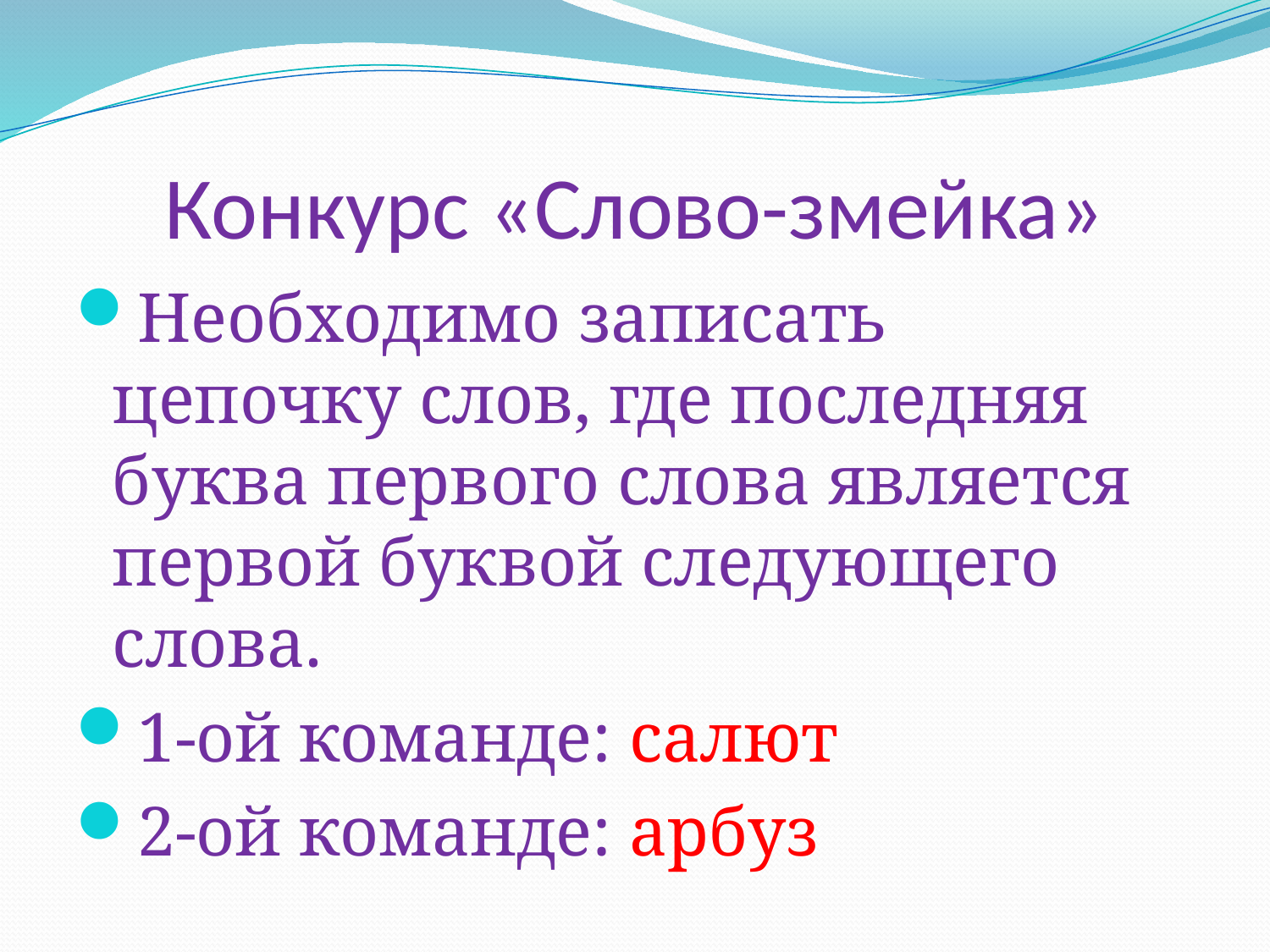

# Конкурс «Слово-змейка»
Необходимо записать цепочку слов, где последняя буква первого слова является первой буквой следующего слова.
1-ой команде: салют
2-ой команде: арбуз